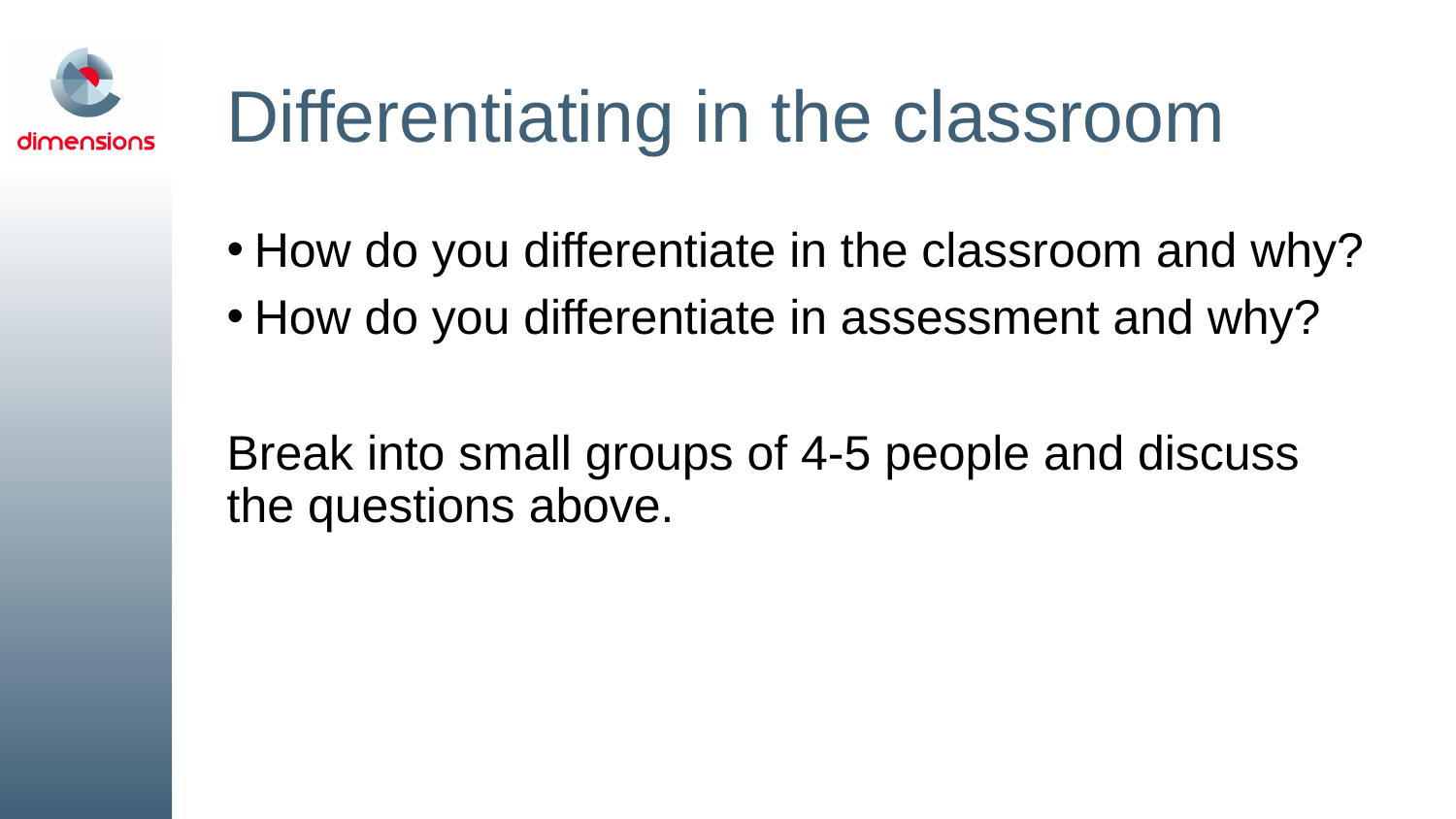

# Differentiating in the classroom
How do you differentiate in the classroom and why?
How do you differentiate in assessment and why?

Break into small groups of 4-5 people and discuss the questions above.